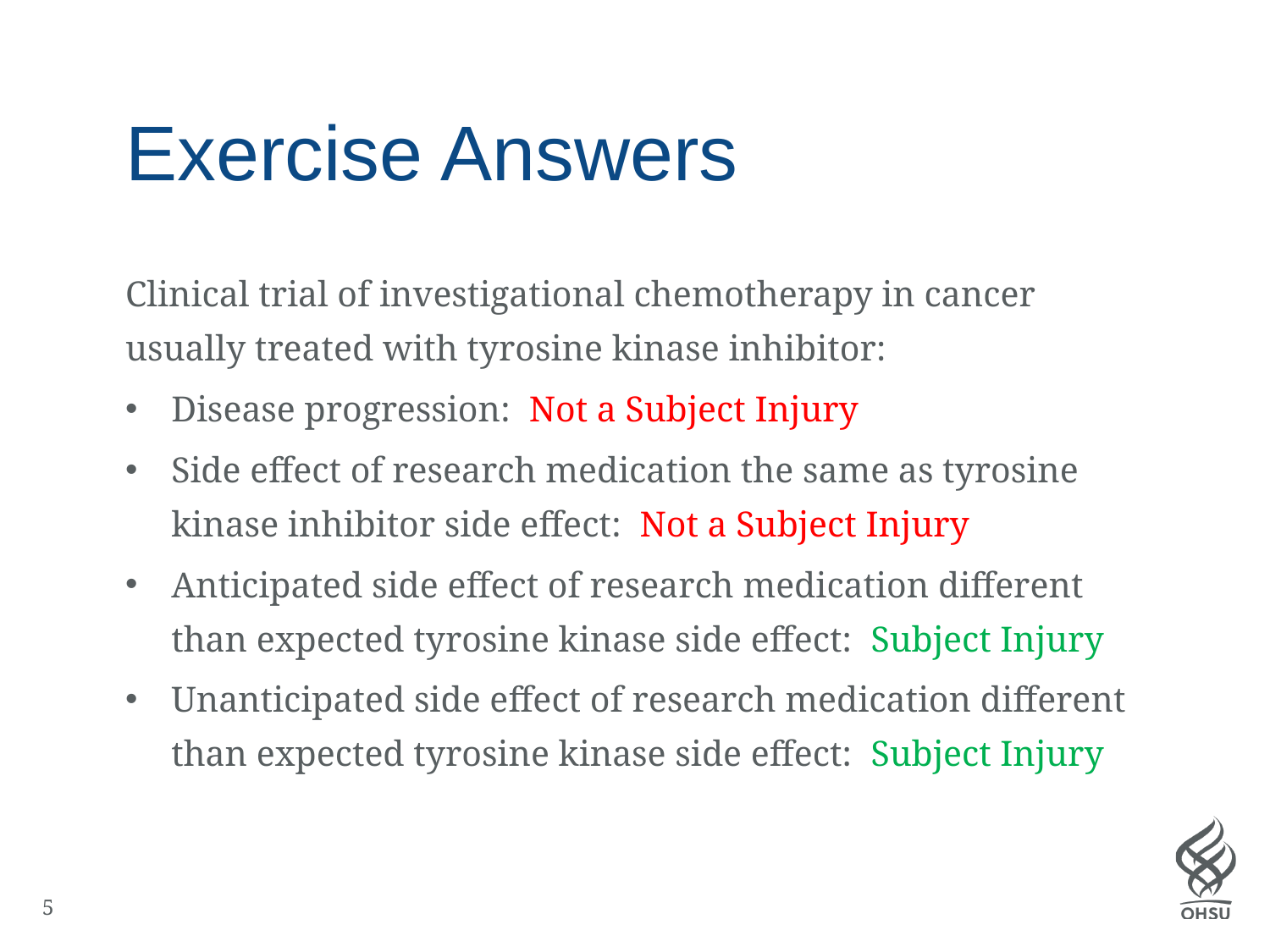

# Exercise Answers
Clinical trial of investigational chemotherapy in cancer usually treated with tyrosine kinase inhibitor:
Disease progression:  Not a Subject Injury
Side effect of research medication the same as tyrosine kinase inhibitor side effect:  Not a Subject Injury
Anticipated side effect of research medication different than expected tyrosine kinase side effect:  Subject Injury
Unanticipated side effect of research medication different than expected tyrosine kinase side effect:  Subject Injury